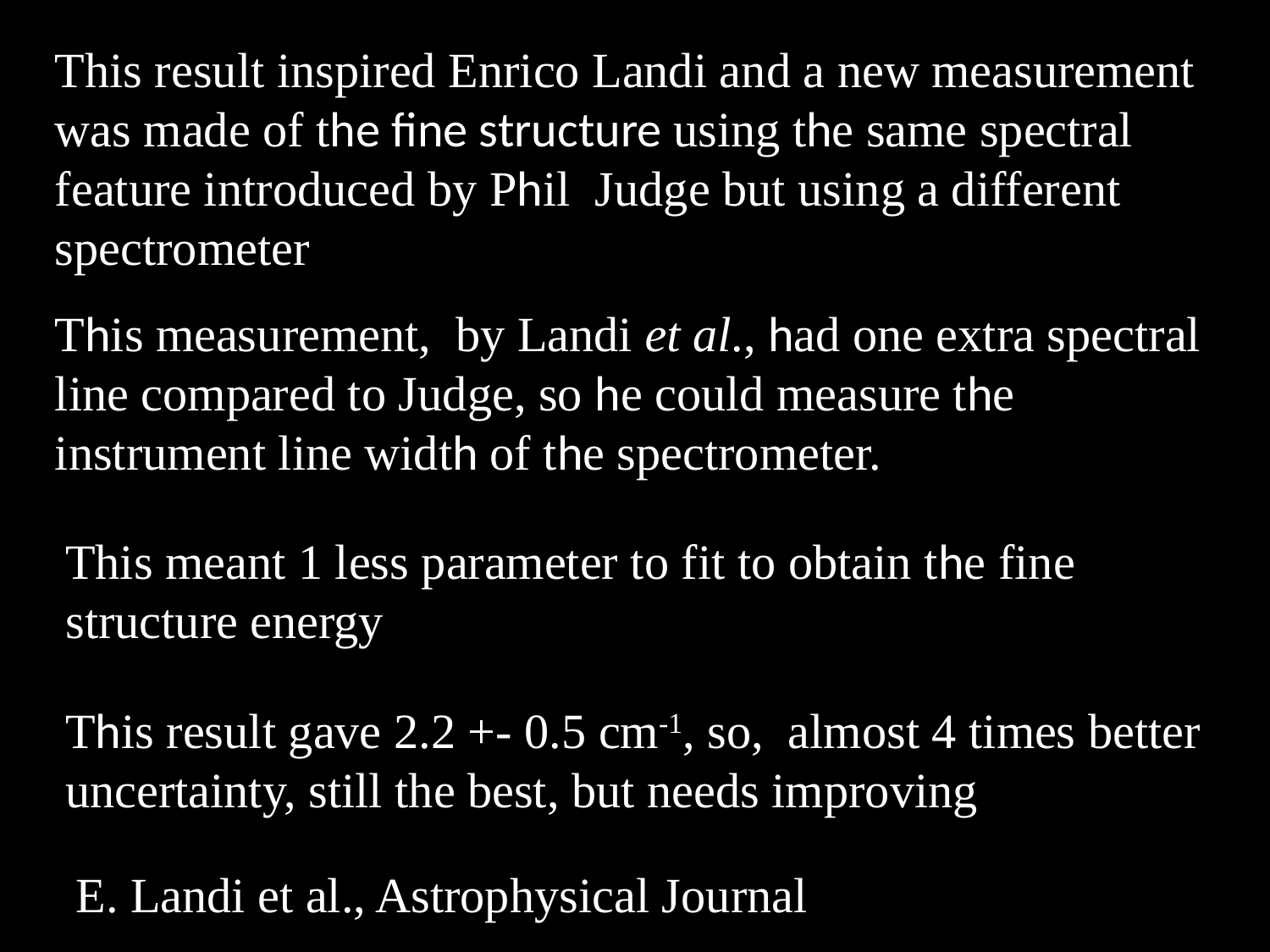

This result inspired Enrico Landi and a new measurement was made of the fine structure using the same spectral feature introduced by Phil  Judge but using a different spectrometer
This measurement,  by Landi et al., had one extra spectral line compared to Judge, so he could measure the instrument line width of the spectrometer.
This meant 1 less parameter to fit to obtain the fine structure energy
This result gave 2.2 +- 0.5 cm-1, so,  almost 4 times better uncertainty, still the best, but needs improving
E. Landi et al., Astrophysical Journal